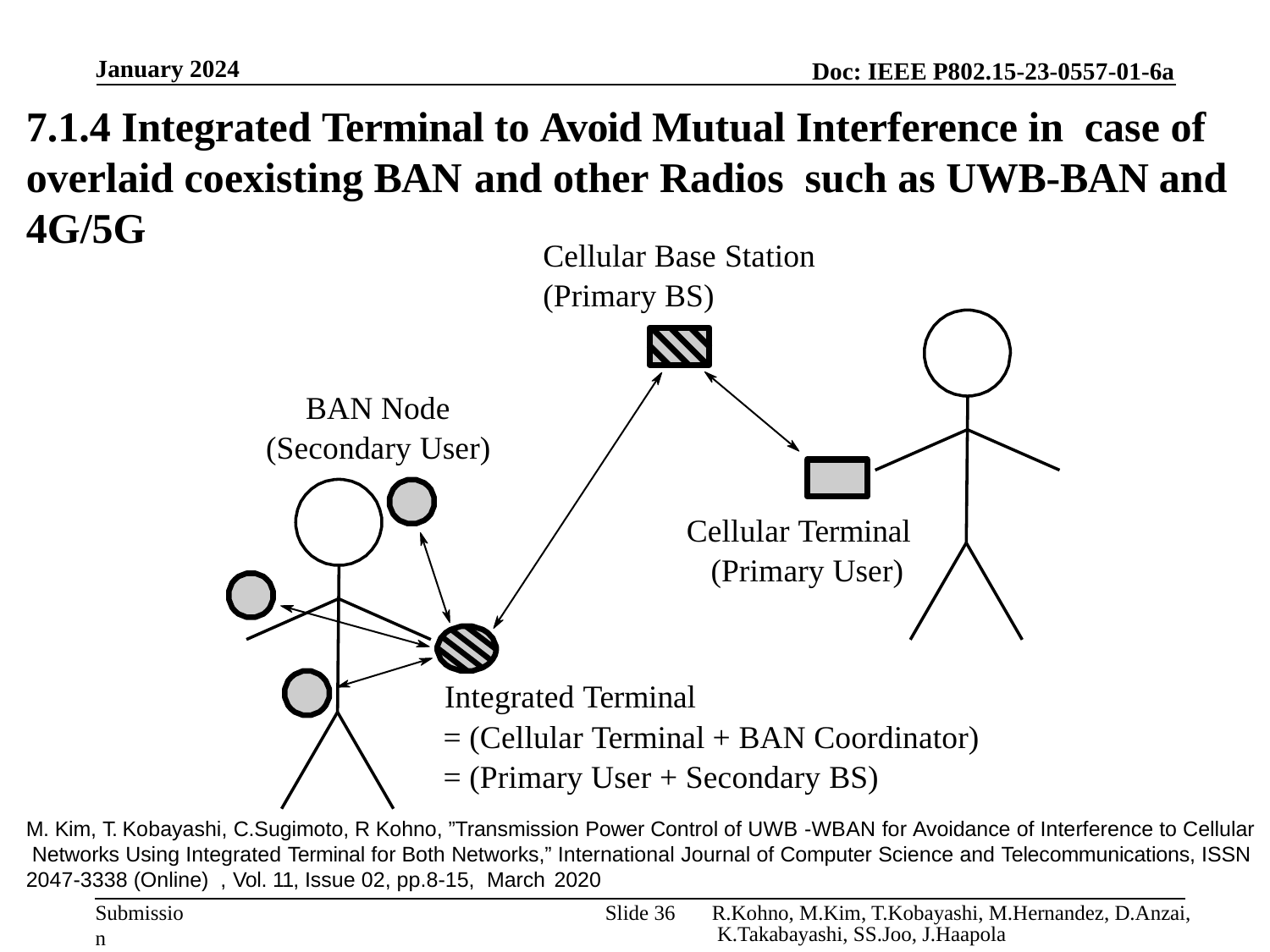

January 2024
7.1.4 Integrated Terminal to Avoid Mutual Interference in  case of overlaid coexisting BAN and other Radios  such as UWB-BAN and 4G/5G
Cellular Base Station
(Primary BS)

BAN Node  (Secondary User)

Cellular Terminal  (Primary User)

Integrated Terminal
= (Cellular Terminal + BAN Coordinator)
= (Primary User + Secondary BS)
M. Kim, T. Kobayashi, C.Sugimoto, R Kohno, ”Transmission Power Control of UWB -WBAN for Avoidance of Interference to Cellular  Networks Using Integrated Terminal for Both Networks,” International Journal of Computer Science and Telecommunications, ISSN

2047-3338 (Online)  , Vol. 11, Issue 02, pp.8-15,  March 2020
Slide 36
R.Kohno, M.Kim, T.Kobayashi, M.Hernandez, D.Anzai, K.Takabayashi, SS.Joo, J.Haapola